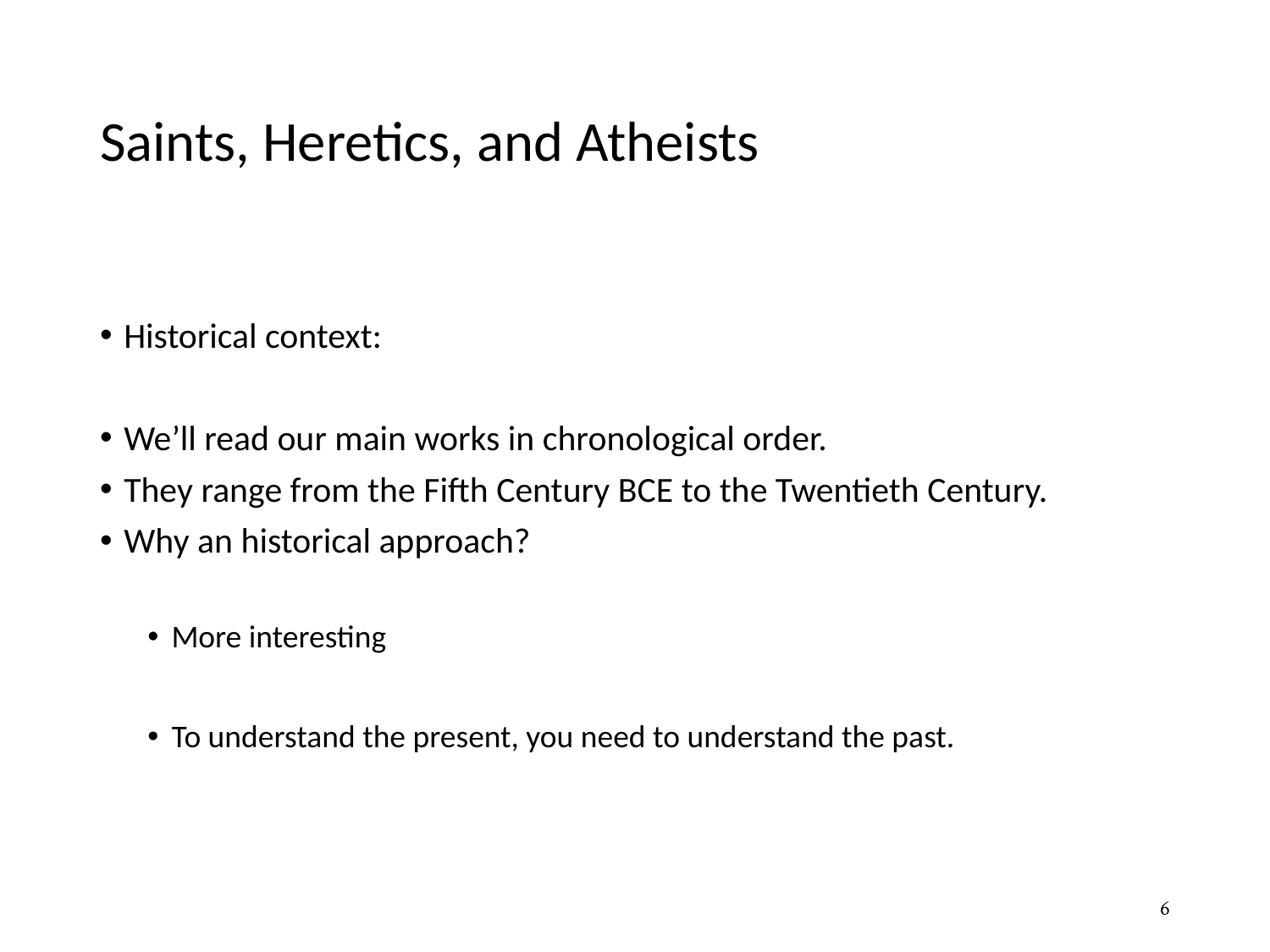

# Saints, Heretics, and Atheists

Historical context:

We’ll read our main works in chronological order.
They range from the Fifth Century BCE to the Twentieth Century.
Why an historical approach?

More interesting

To understand the present, you need to understand the past.

6